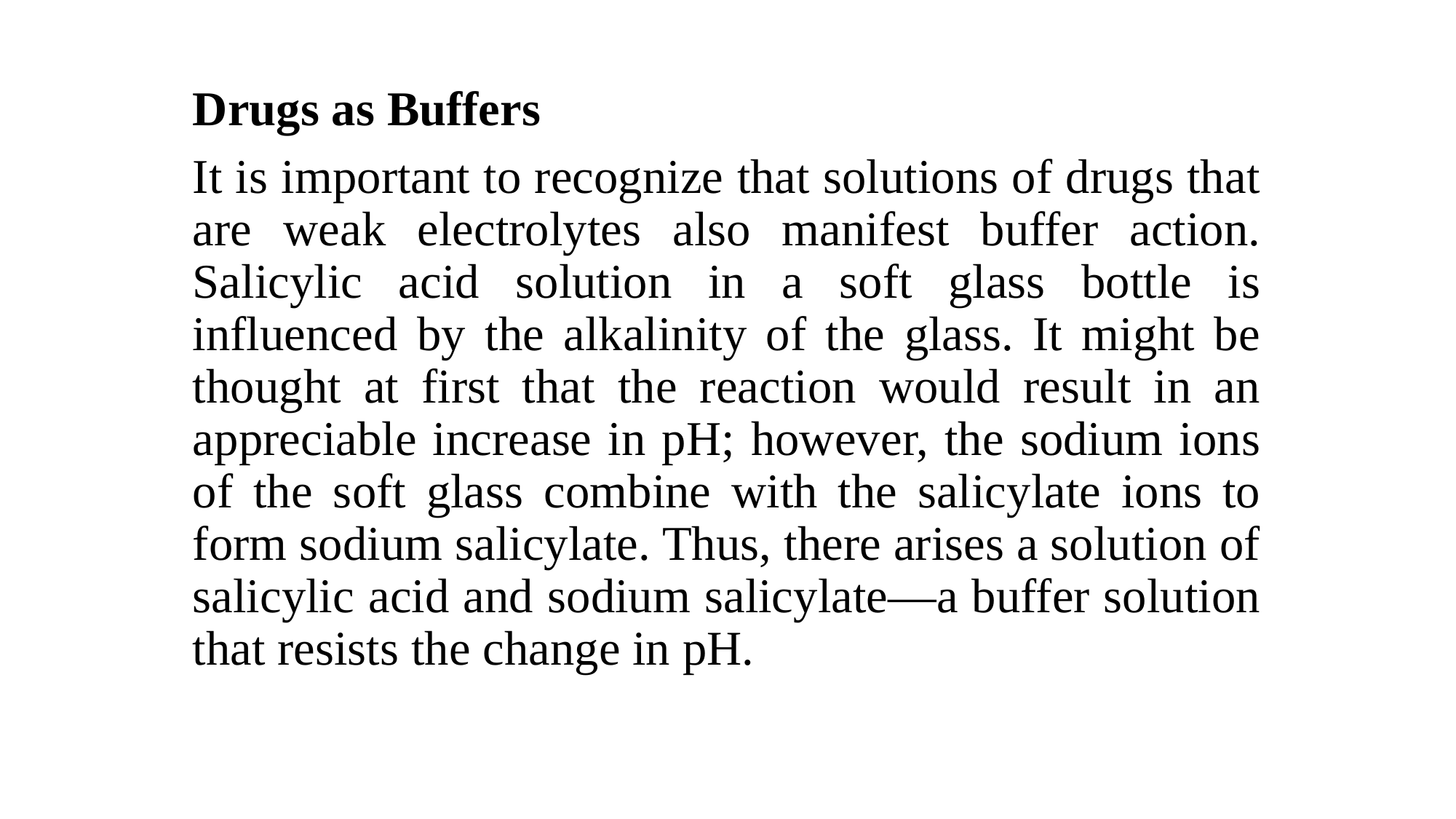

Drugs as Buffers
It is important to recognize that solutions of drugs that are weak electrolytes also manifest buffer action. Salicylic acid solution in a soft glass bottle is influenced by the alkalinity of the glass. It might be thought at first that the reaction would result in an appreciable increase in pH; however, the sodium ions of the soft glass combine with the salicylate ions to form sodium salicylate. Thus, there arises a solution of salicylic acid and sodium salicylate—a buffer solution that resists the change in pH.